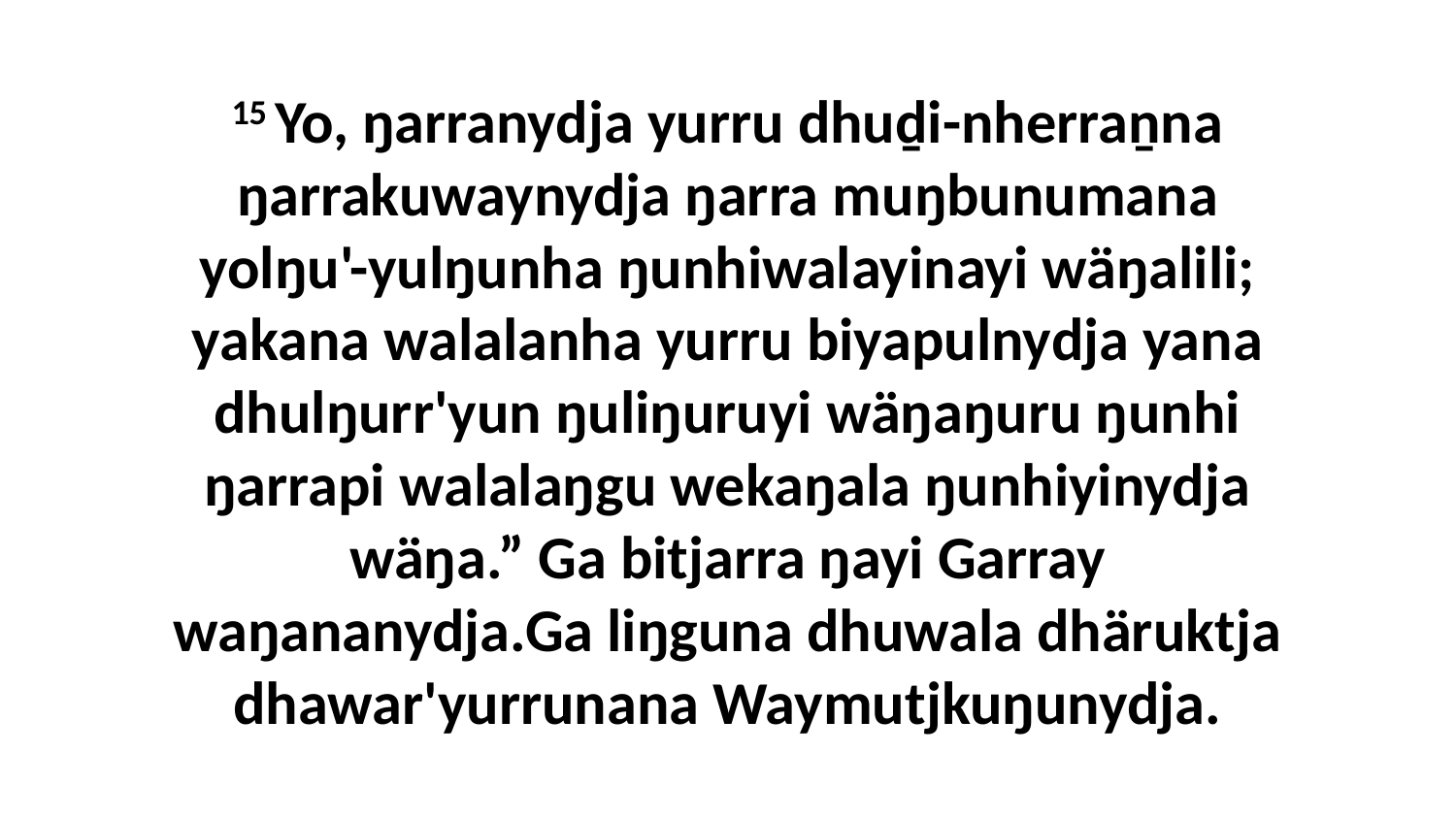

15 Yo, ŋarranydja yurru dhuḏi-nherraṉna ŋarrakuwaynydja ŋarra muŋbunumana yolŋu'-yulŋunha ŋunhiwalayinayi wäŋalili; yakana walalanha yurru biyapulnydja yana dhulŋurr'yun ŋuliŋuruyi wäŋaŋuru ŋunhi ŋarrapi walalaŋgu wekaŋala ŋunhiyinydja wäŋa.” Ga bitjarra ŋayi Garray waŋananydja.Ga liŋguna dhuwala dhäruktja dhawar'yurrunana Waymutjkuŋunydja.